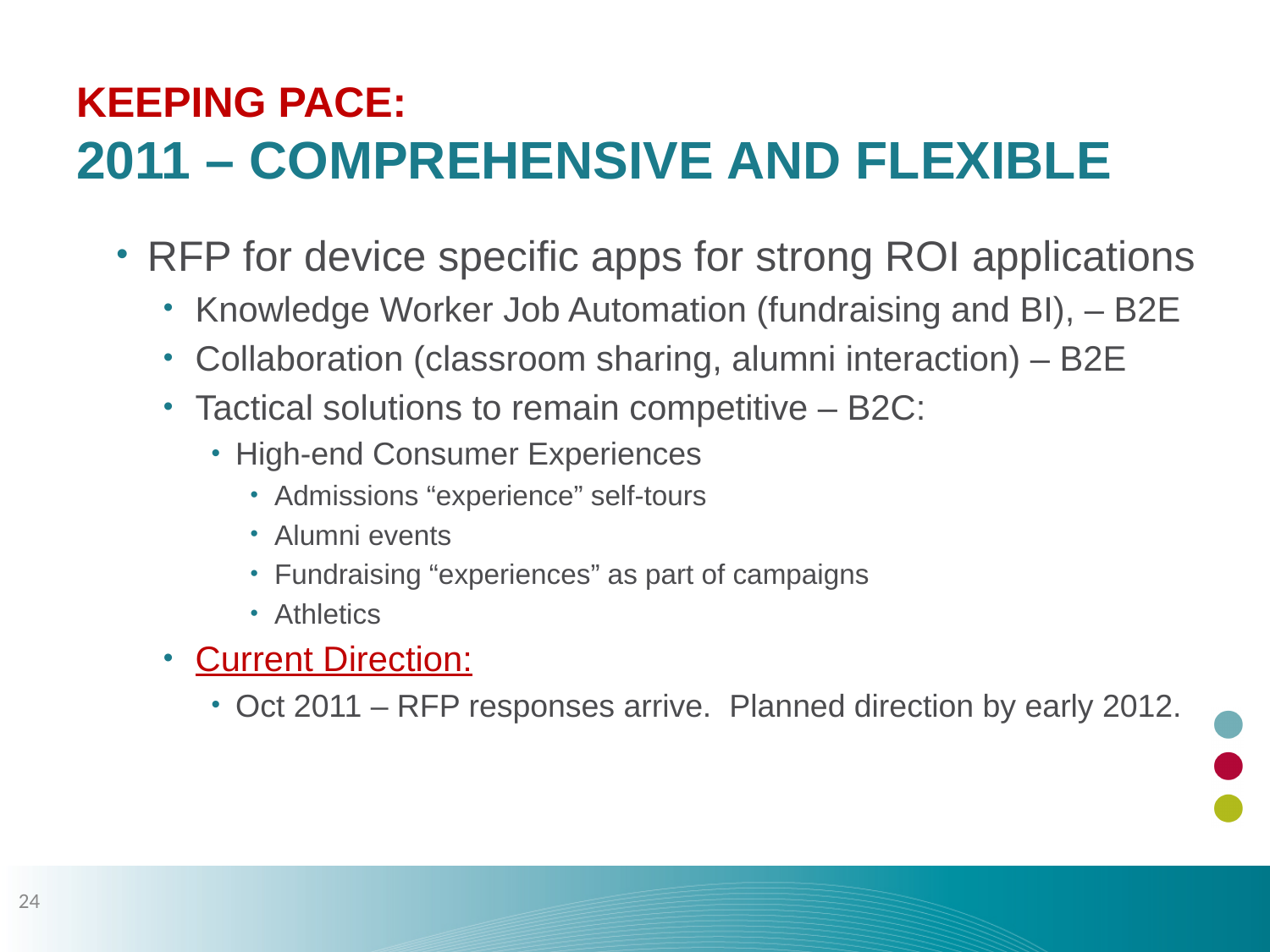

# Keeping Pace: 2011 – Comprehensive and Flexible
RFP for device specific apps for strong ROI applications
Knowledge Worker Job Automation (fundraising and BI), – B2E
Collaboration (classroom sharing, alumni interaction) – B2E
Tactical solutions to remain competitive – B2C:
High-end Consumer Experiences
Admissions “experience” self-tours
Alumni events
Fundraising “experiences” as part of campaigns
Athletics
Current Direction:
Oct 2011 – RFP responses arrive.  Planned direction by early 2012.

24